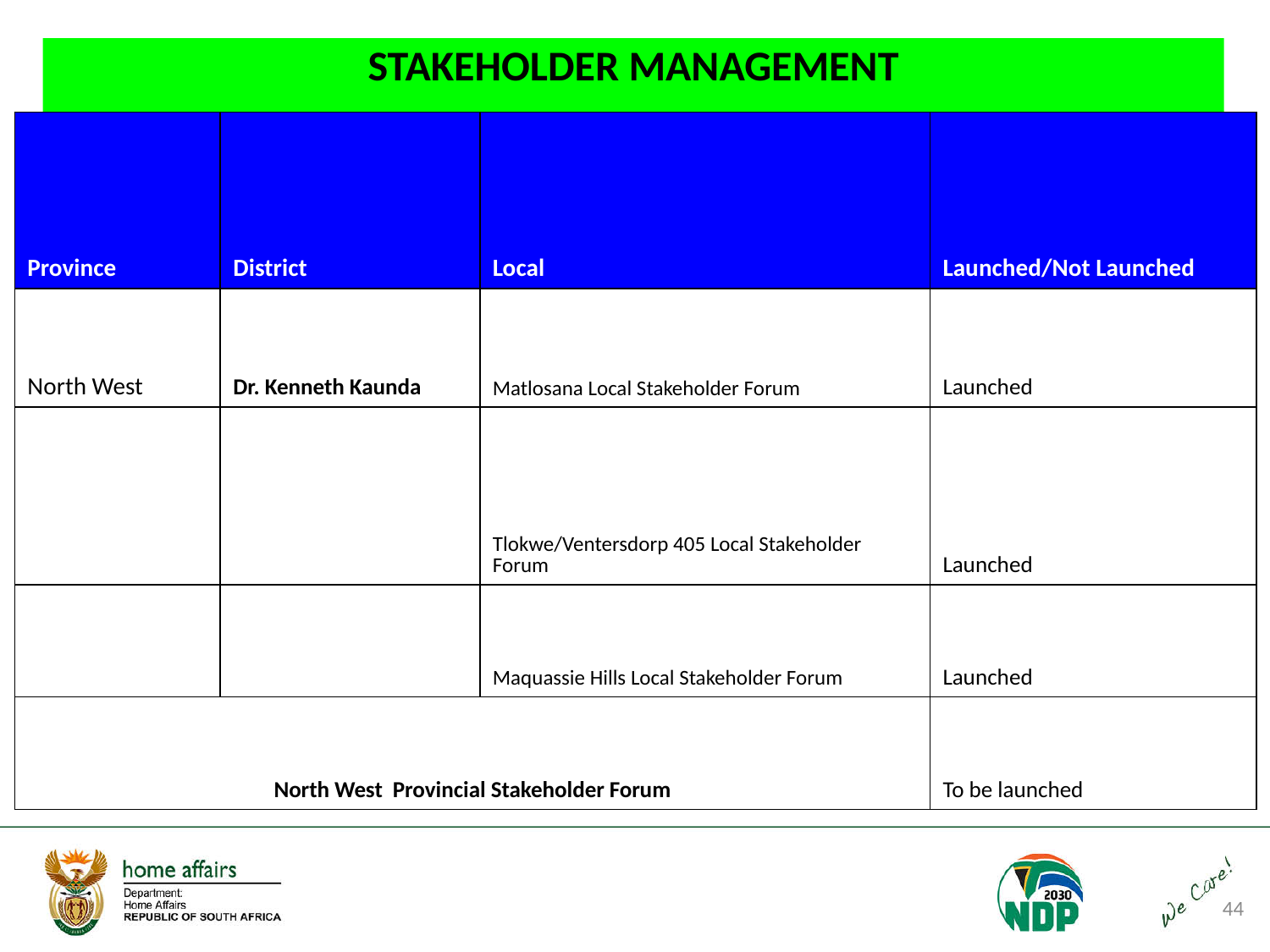

# STAKEHOLDER MANAGEMENT
| Province | District | Local | Launched/Not Launched |
| --- | --- | --- | --- |
| North West | Dr. Kenneth Kaunda | Matlosana Local Stakeholder Forum | Launched |
|  |  | Tlokwe/Ventersdorp 405 Local Stakeholder Forum | Launched |
|  |  | Maquassie Hills Local Stakeholder Forum | Launched |
| North West Provincial Stakeholder Forum |  |  | To be launched |
44